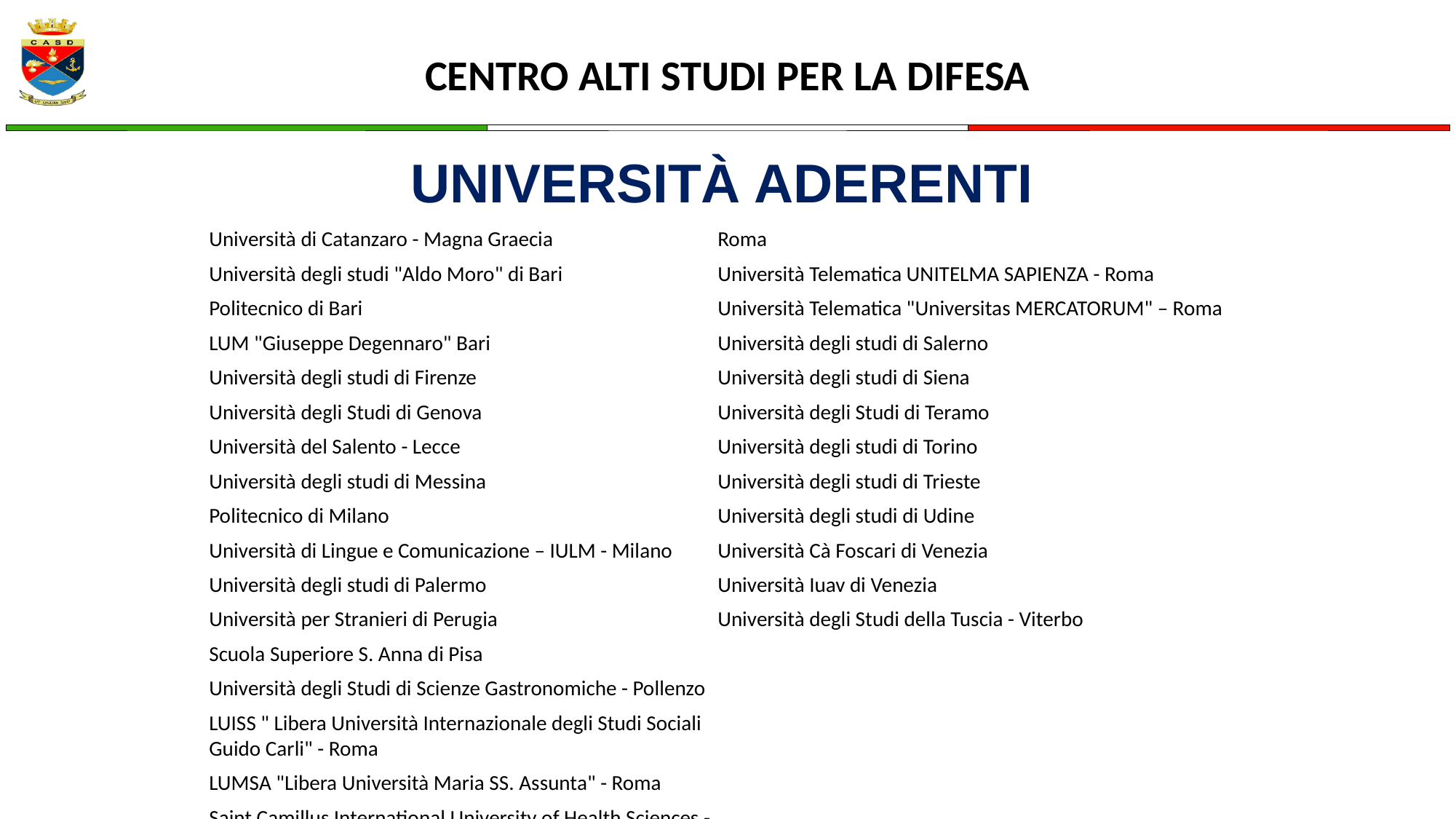

UNIVERSITÀ ADERENTI
Università di Catanzaro - Magna Graecia
Università degli studi "Aldo Moro" di Bari
Politecnico di Bari
LUM "Giuseppe Degennaro" Bari
Università degli studi di Firenze
Università degli Studi di Genova
Università del Salento - Lecce
Università degli studi di Messina
Politecnico di Milano
Università di Lingue e Comunicazione – IULM - Milano
Università degli studi di Palermo
Università per Stranieri di Perugia
Scuola Superiore S. Anna di Pisa
Università degli Studi di Scienze Gastronomiche - Pollenzo
LUISS " Libera Università Internazionale degli Studi Sociali Guido Carli" - Roma
LUMSA "Libera Università Maria SS. Assunta" - Roma
Saint Camillus International University of Health Sciences - Roma
Università Telematica UNITELMA SAPIENZA - Roma
Università Telematica "Universitas MERCATORUM" – Roma
Università degli studi di Salerno
Università degli studi di Siena
Università degli Studi di Teramo
Università degli studi di Torino
Università degli studi di Trieste
Università degli studi di Udine
Università Cà Foscari di Venezia
Università Iuav di Venezia
Università degli Studi della Tuscia - Viterbo